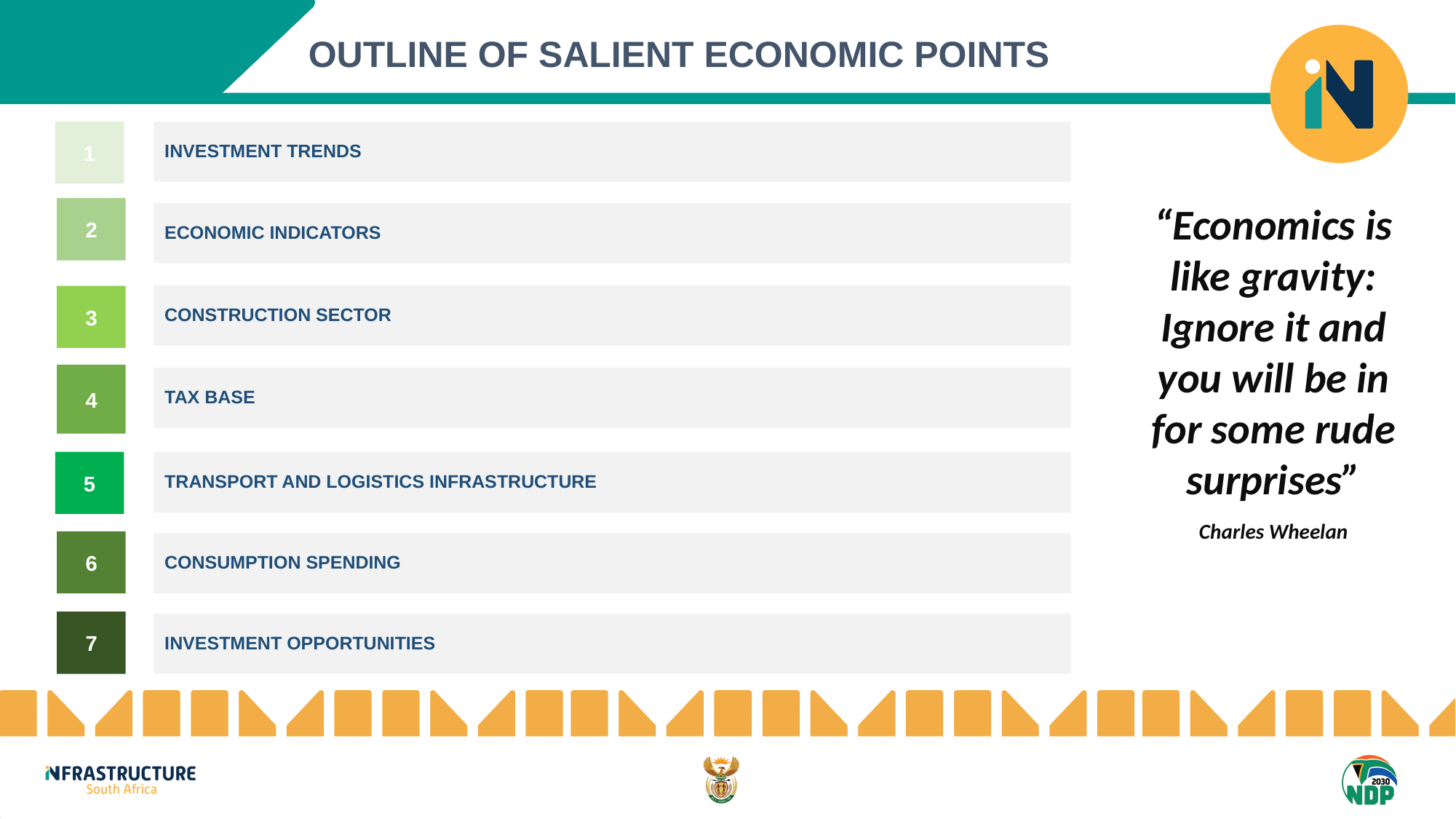

OUTLINE OF SALIENT ECONOMIC POINTS
1
INVESTMENT TRENDS
“Economics is like gravity: Ignore it and you will be in for some rude surprises”

Charles Wheelan
2
ECONOMIC INDICATORS
CONSTRUCTION SECTOR
3
4
TAX BASE
5
TRANSPORT AND LOGISTICS INFRASTRUCTURE
6
CONSUMPTION SPENDING
7
INVESTMENT OPPORTUNITIES